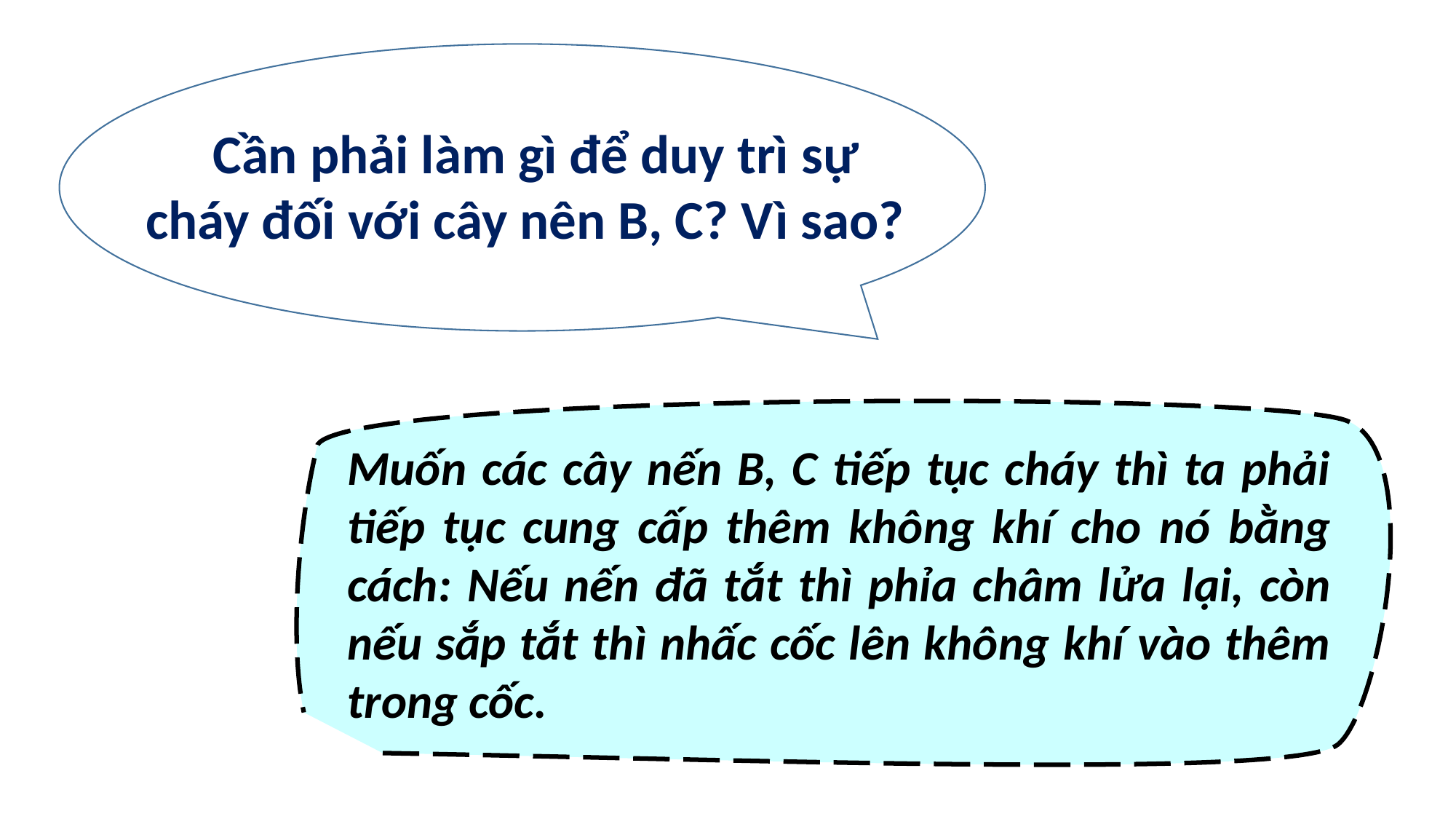

Cần phải làm gì để duy trì sự cháy đối với cây nên B, C? Vì sao?

Muốn các cây nến B, C tiếp tục cháy thì ta phải tiếp tục cung cấp thêm không khí cho nó bằng cách: Nếu nến đã tắt thì phỉa châm lửa lại, còn nếu sắp tắt thì nhấc cốc lên không khí vào thêm trong cốc.